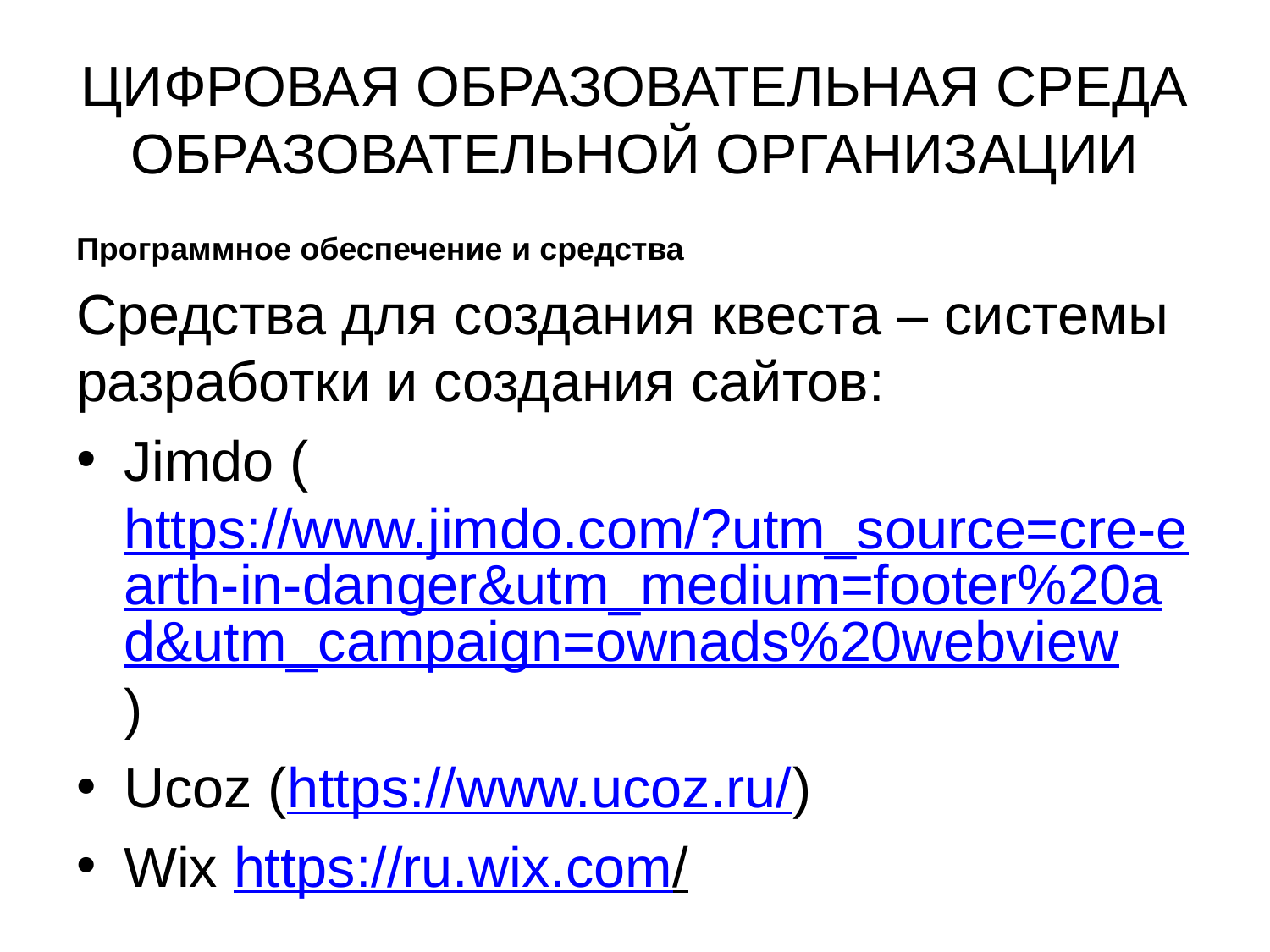

# ЦИФРОВАЯ ОБРАЗОВАТЕЛЬНАЯ СРЕДА ОБРАЗОВАТЕЛЬНОЙ ОРГАНИЗАЦИИ
Программное обеспечение и средства
Средства для создания квеста – системы разработки и создания сайтов:
Jimdo ( https://www.jimdo.com/?utm_source=cre-earth-in-danger&utm_medium=footer%20ad&utm_campaign=ownads%20webview)
Ucoz (https://www.ucoz.ru/)
Wix https://ru.wix.com/